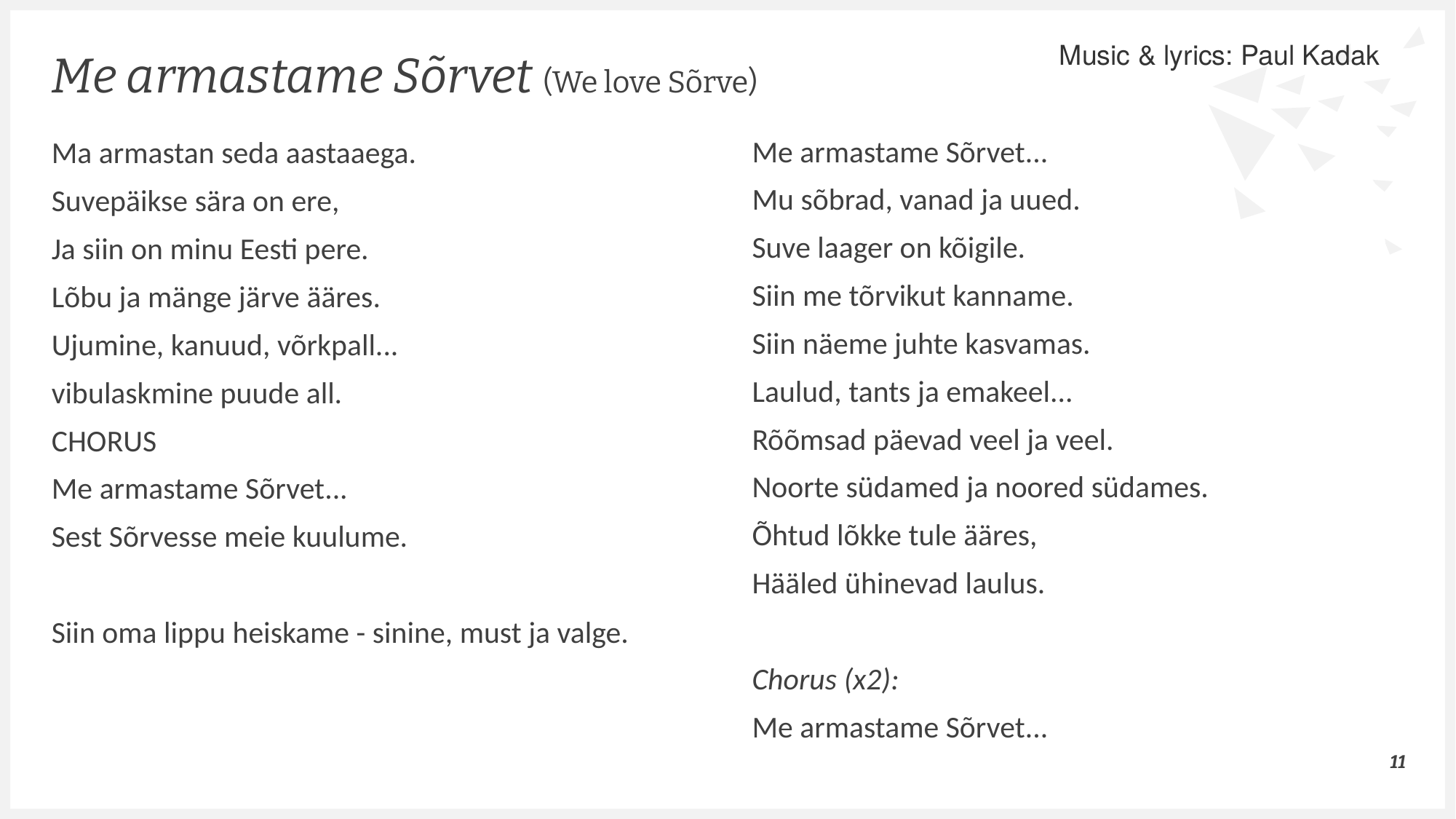

Music & lyrics: Paul Kadak
# Me armastame Sõrvet (We love Sõrve)
Me armastame Sõrvet...
Mu sõbrad, vanad ja uued.
Suve laager on kõigile.
Siin me tõrvikut kanname.
Siin näeme juhte kasvamas.
Laulud, tants ja emakeel...
Rõõmsad päevad veel ja veel.
Noorte südamed ja noored südames.
Õhtud lõkke tule ääres,
Hääled ühinevad laulus.

Chorus (x2):
Me armastame Sõrvet...
Ma armastan seda aastaaega.
Suvepäikse sära on ere,
Ja siin on minu Eesti pere.
Lõbu ja mänge järve ääres.
Ujumine, kanuud, võrkpall...
vibulaskmine puude all.
CHORUS
Me armastame Sõrvet...
Sest Sõrvesse meie kuulume.

Siin oma lippu heiskame - sinine, must ja valge.

11